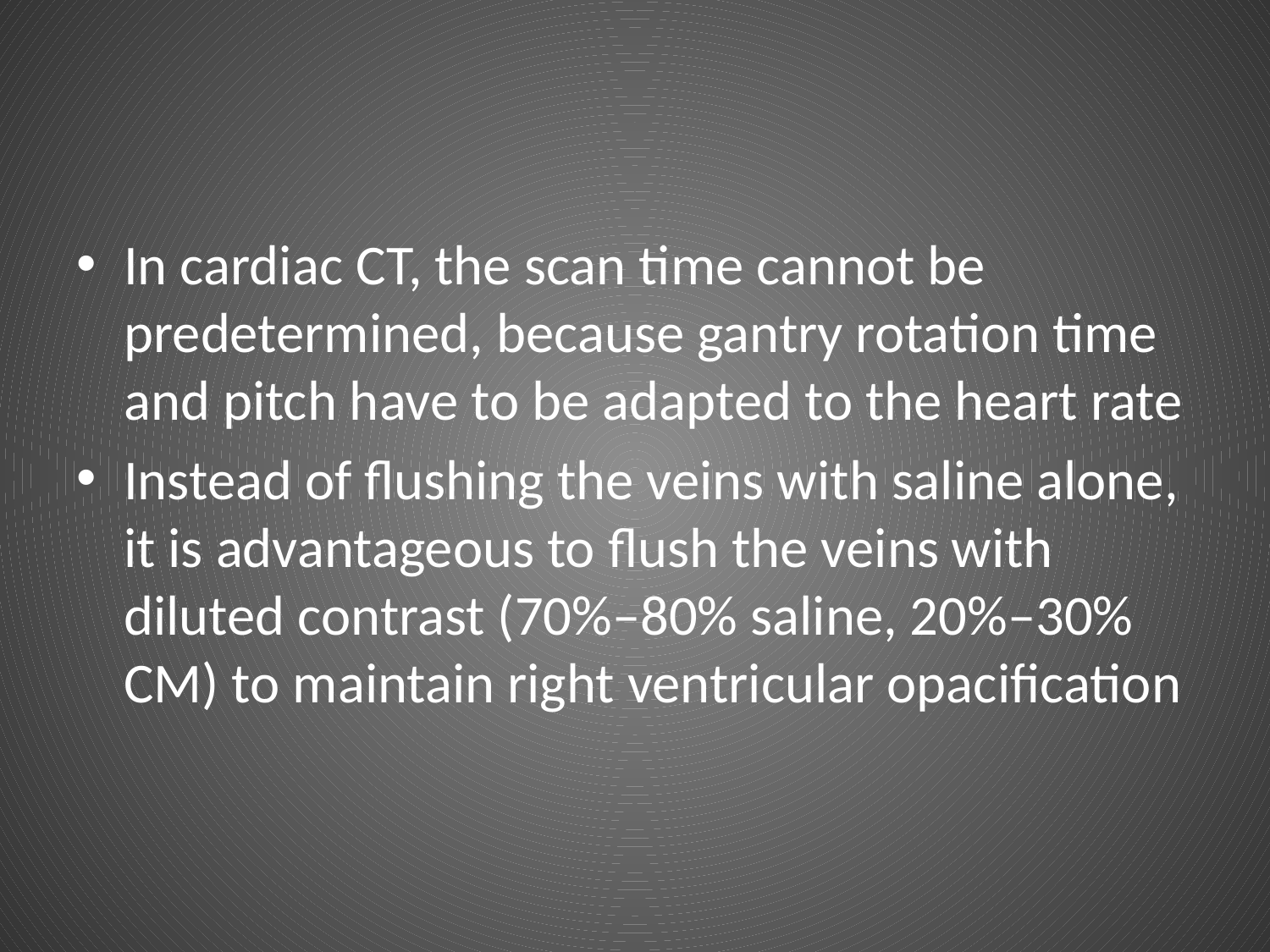

#
In cardiac CT, the scan time cannot be predetermined, because gantry rotation time and pitch have to be adapted to the heart rate
Instead of flushing the veins with saline alone, it is advantageous to flush the veins with diluted contrast (70%–80% saline, 20%–30% CM) to maintain right ventricular opacification